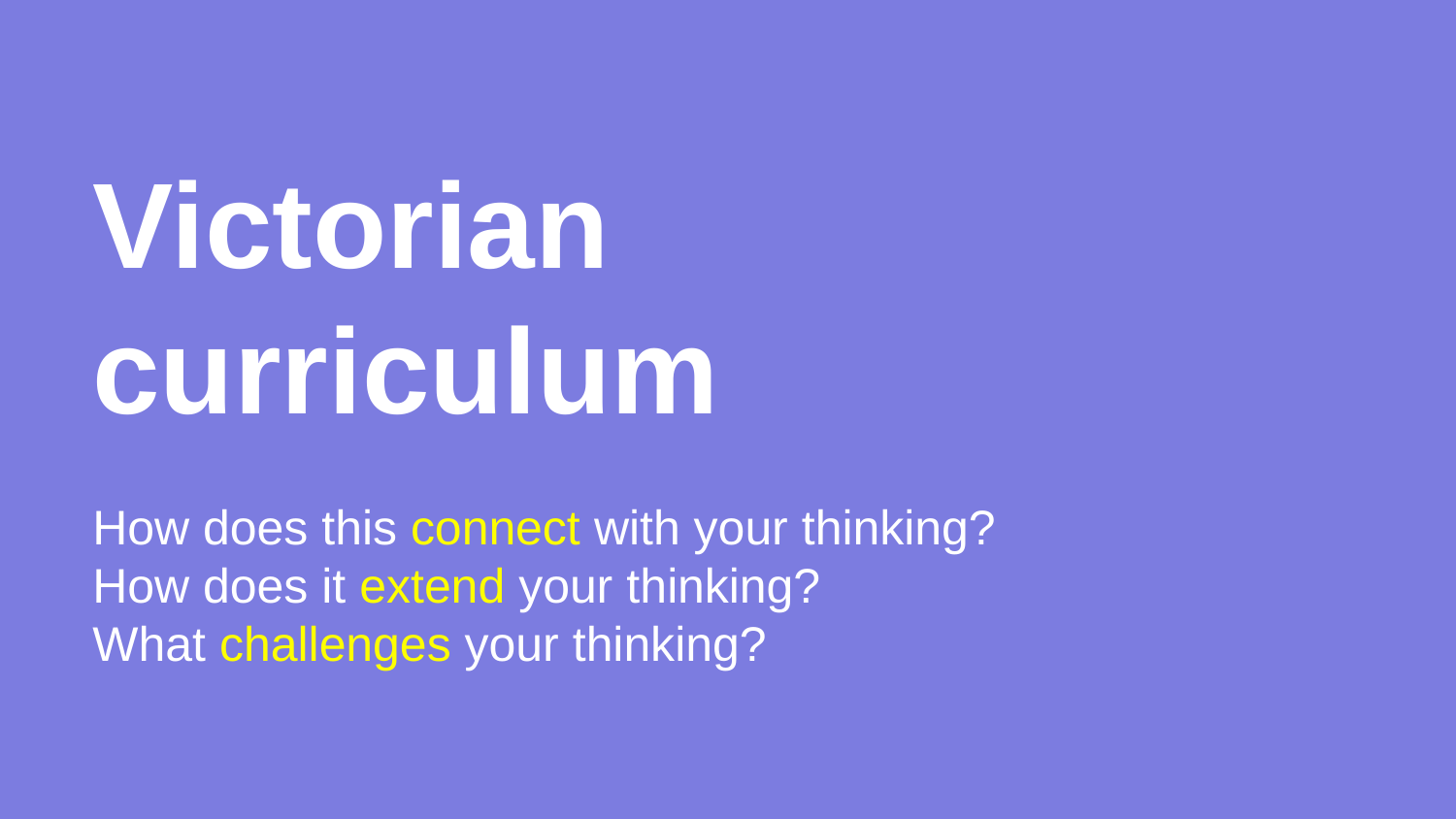

# Victorian curriculum

How does this connect with your thinking?
How does it extend your thinking?
What challenges your thinking?